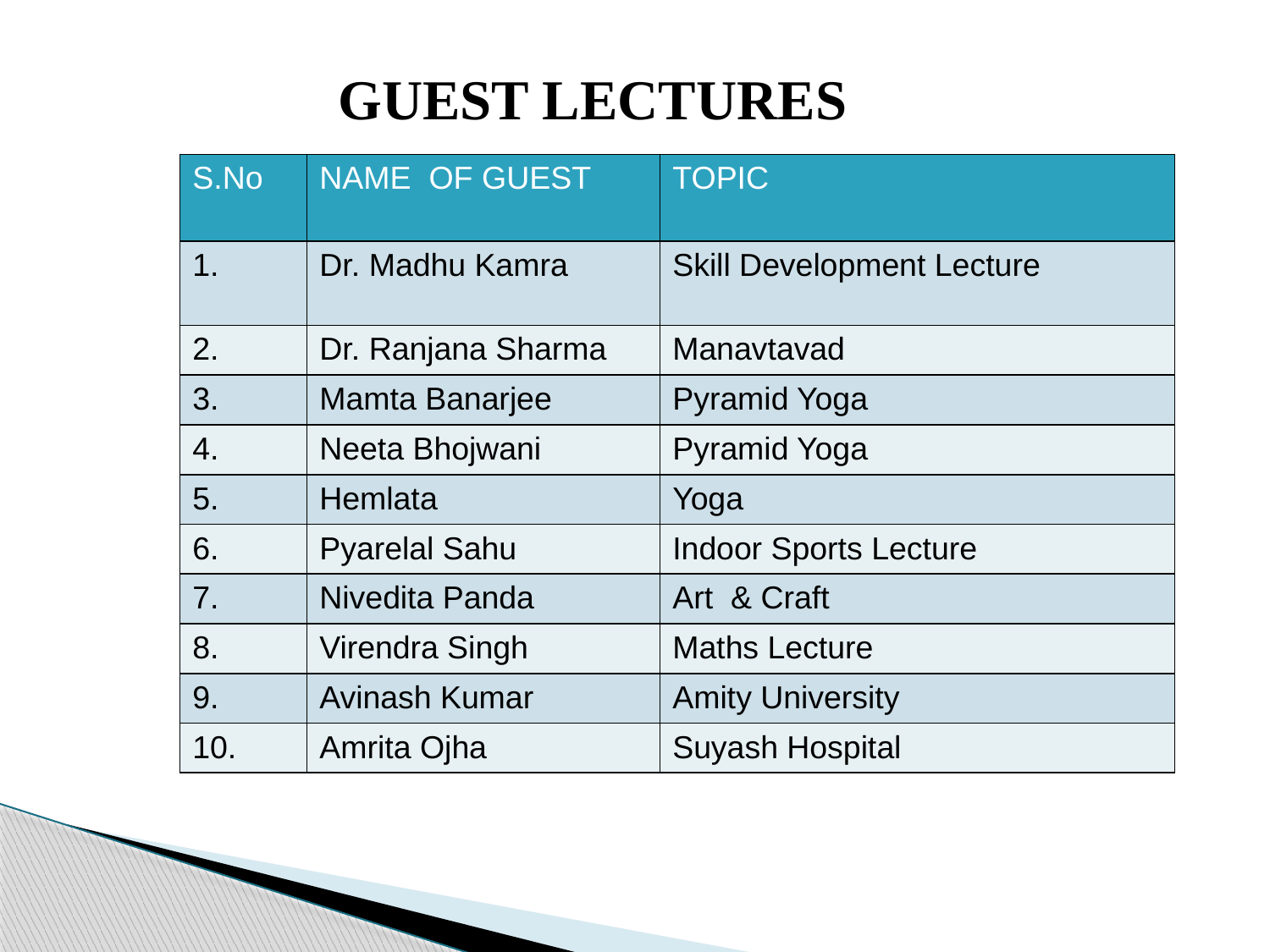

GUEST LECTURES
| S.No | NAME OF GUEST | TOPIC |
| --- | --- | --- |
| 1. | Dr. Madhu Kamra | Skill Development Lecture |
| 2. | Dr. Ranjana Sharma | Manavtavad |
| 3. | Mamta Banarjee | Pyramid Yoga |
| 4. | Neeta Bhojwani | Pyramid Yoga |
| 5. | Hemlata | Yoga |
| 6. | Pyarelal Sahu | Indoor Sports Lecture |
| 7. | Nivedita Panda | Art & Craft |
| 8. | Virendra Singh | Maths Lecture |
| 9. | Avinash Kumar | Amity University |
| 10. | Amrita Ojha | Suyash Hospital |